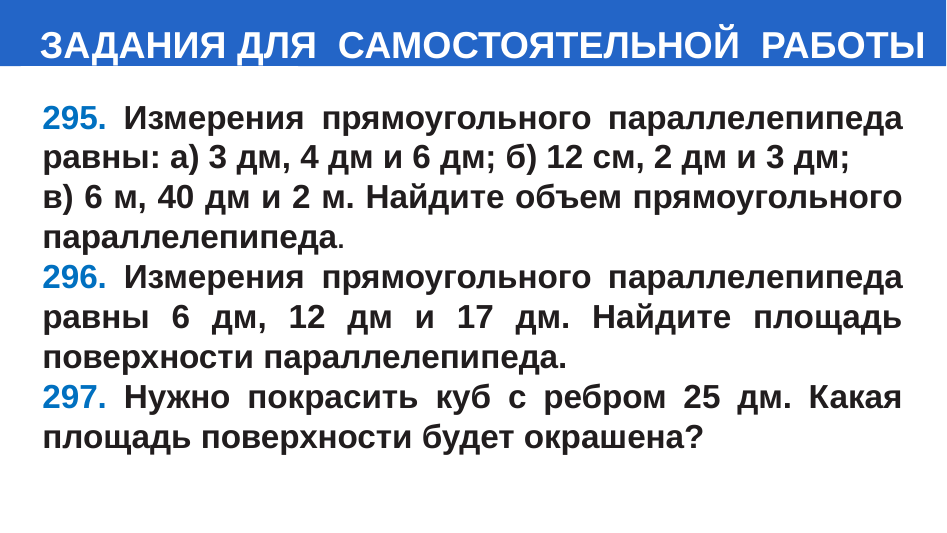

# ЗАДАНИЯ ДЛЯ  САМОСТОЯТЕЛЬНОЙ  РАБОТЫ

295. Измерения прямоугольного параллелепипеда равны: а) 3 дм, 4 дм и 6 дм; б) 12 см, 2 дм и 3 дм;
в) 6 м, 40 дм и 2 м. Найдите объем прямоугольного параллелепипеда.
296. Измерения прямоугольного параллелепипеда равны 6 дм, 12 дм и 17 дм. Найдите площадь поверхности параллелепипеда.
297. Нужно покрасить куб с ребром 25 дм. Какая площадь поверхности будет окрашена?